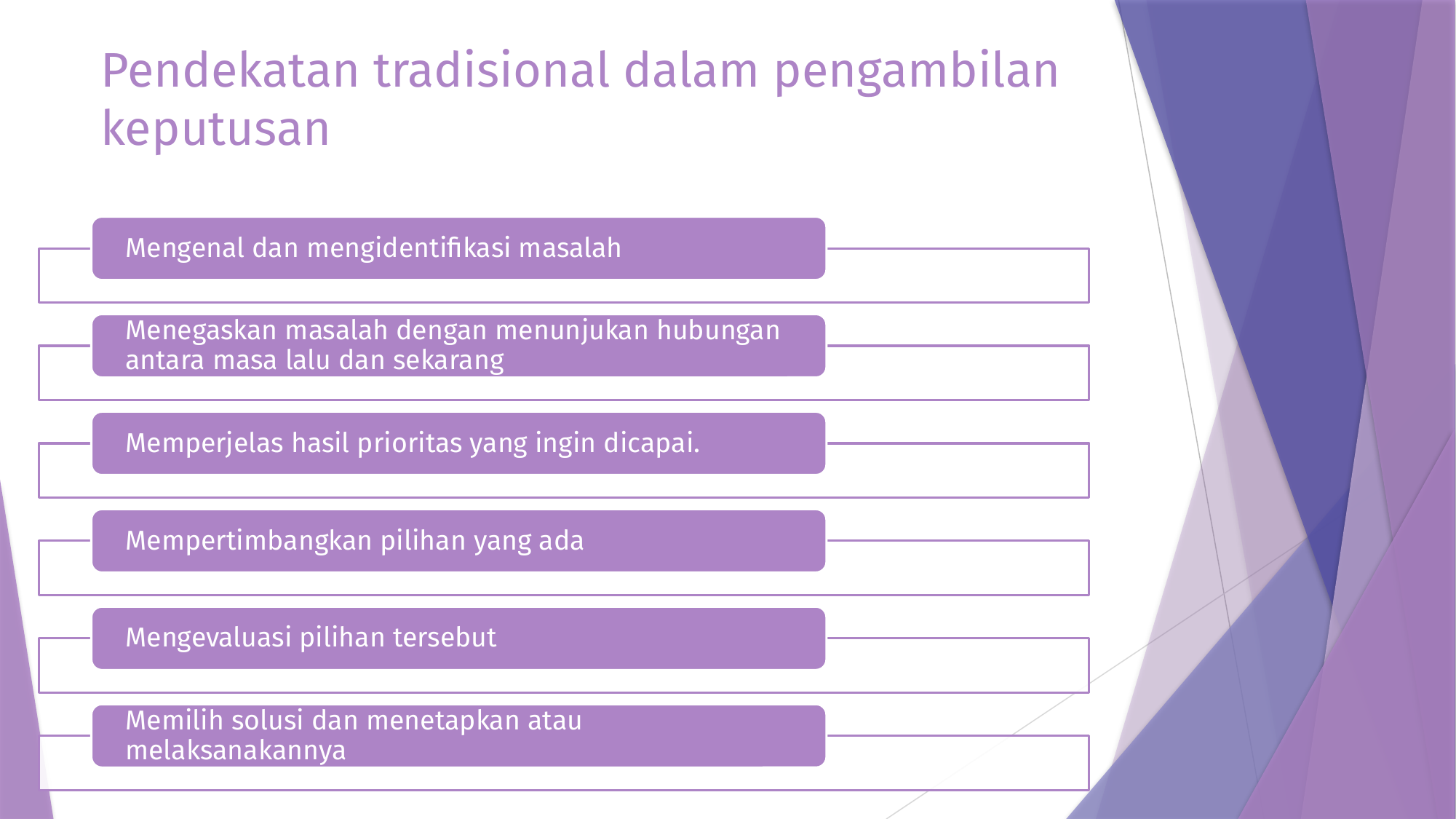

# Pendekatan tradisional dalam pengambilan keputusan
Mengenal dan mengidentifikasi masalah
Menegaskan masalah dengan menunjukan hubungan antara masa lalu dan sekarang
Memperjelas hasil prioritas yang ingin dicapai.
Mempertimbangkan pilihan yang ada
Mengevaluasi pilihan tersebut
Memilih solusi dan menetapkan atau melaksanakannya